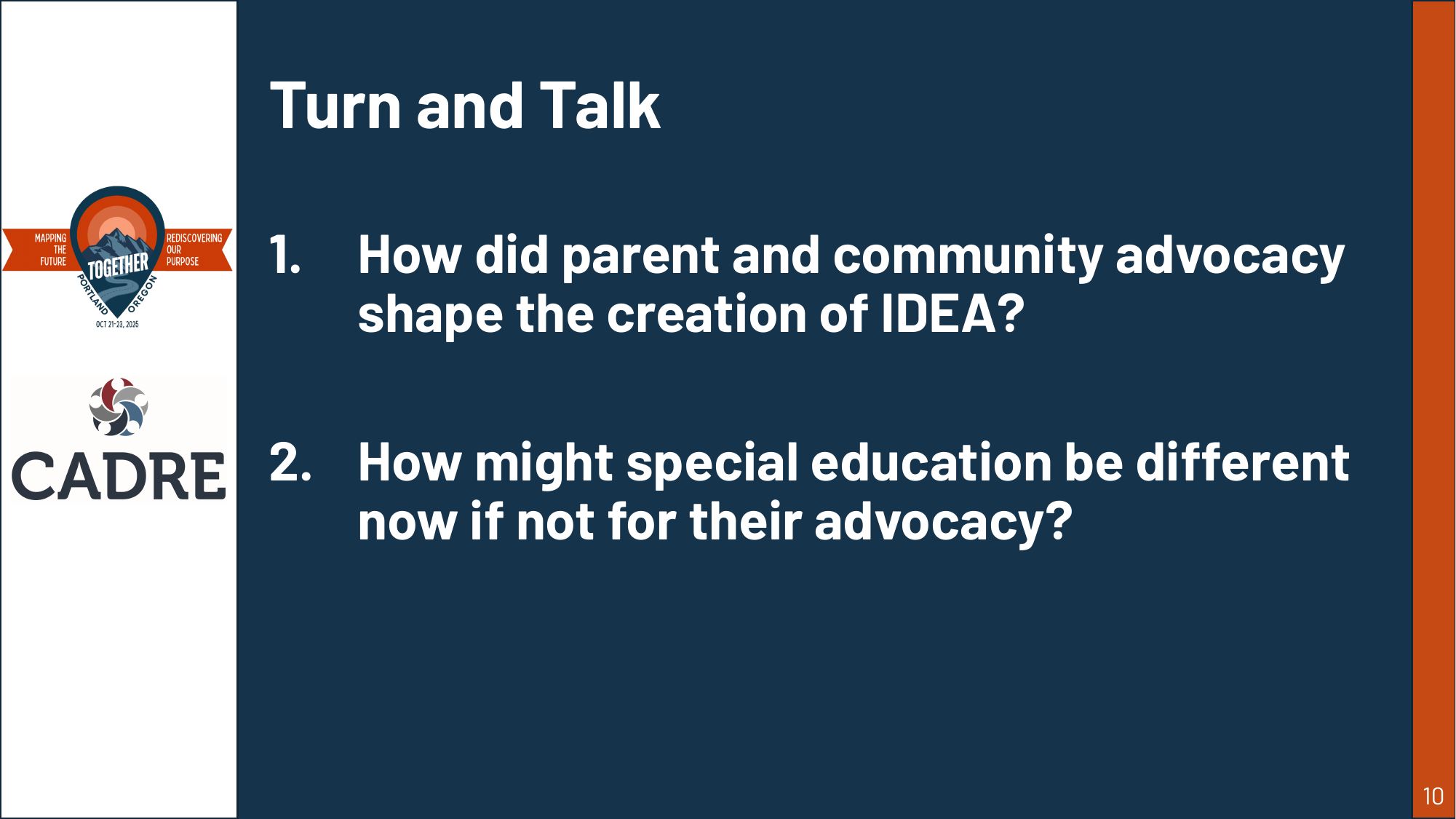

# Turn and Talk
How did parent and community advocacy shape the creation of IDEA?

How might special education be different now if not for their advocacy?